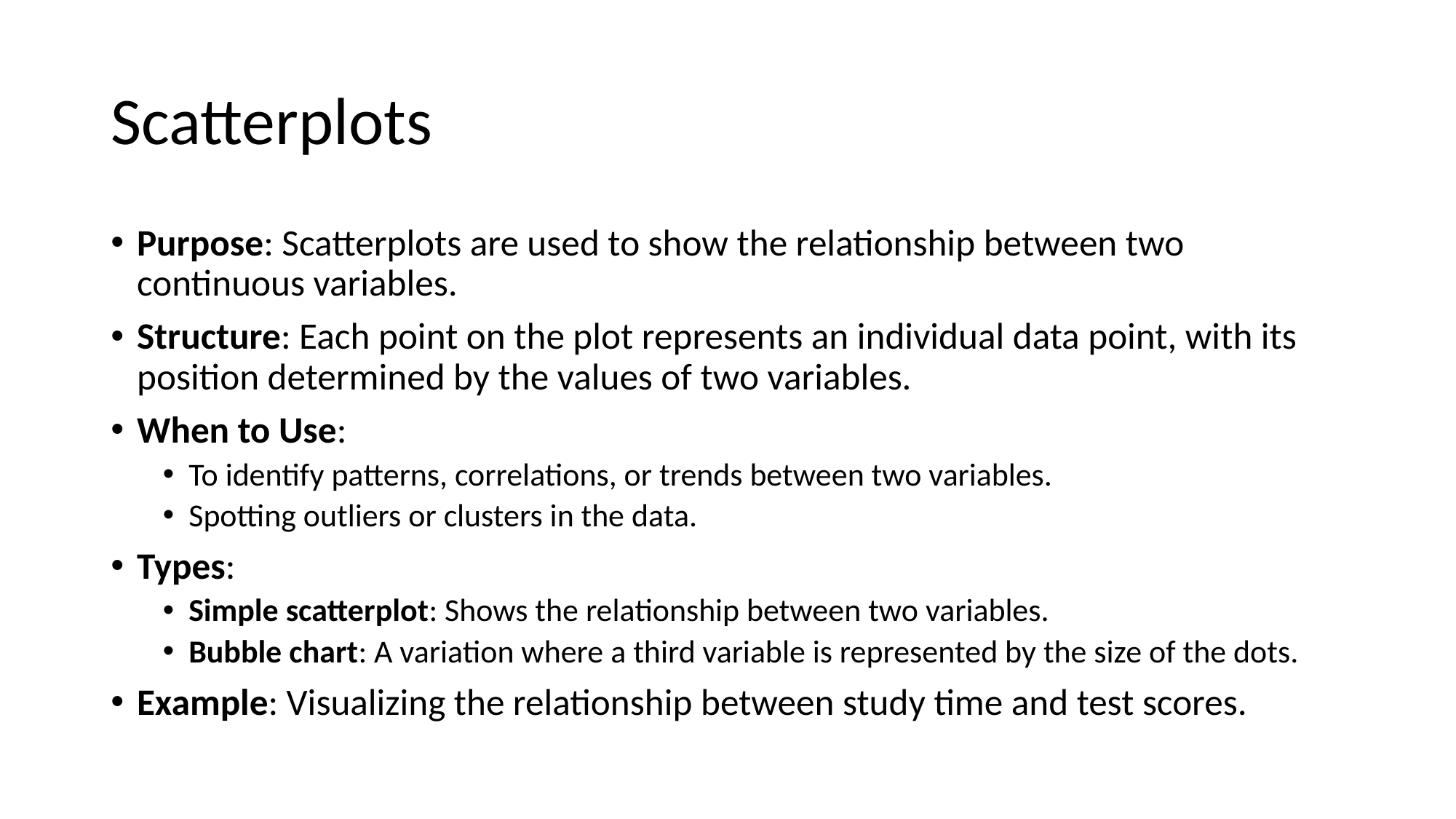

# Scatterplots
Purpose: Scatterplots are used to show the relationship between two continuous variables.
Structure: Each point on the plot represents an individual data point, with its position determined by the values of two variables.
When to Use:
To identify patterns, correlations, or trends between two variables.
Spotting outliers or clusters in the data.
Types:
Simple scatterplot: Shows the relationship between two variables.
Bubble chart: A variation where a third variable is represented by the size of the dots.
Example: Visualizing the relationship between study time and test scores.